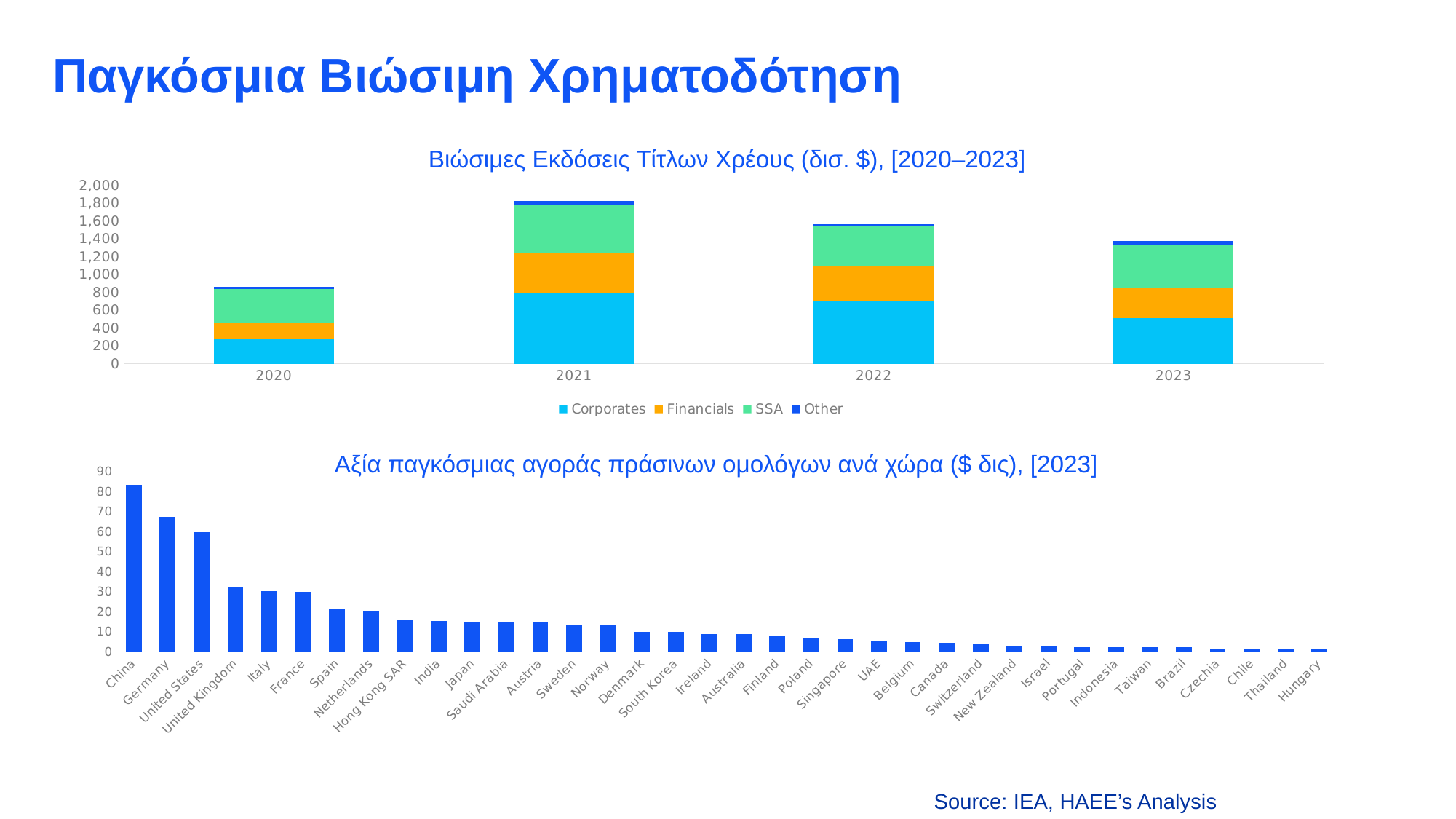

# Παγκόσμια Βιώσιμη Χρηματοδότηση
Βιώσιμες Εκδόσεις Τίτλων Χρέους (δισ. $), [2020–2023]

### Chart

| Category | Corporates | Financials | SSA | Other |
|---|---|---|---|---|
| 2020 | 285.0 | 174.0 | 380.0 | 26.0 |
| 2021 | 802.0 | 450.0 | 538.0 | 41.0 |
| 2022 | 701.0 | 402.0 | 437.0 | 30.0 |
| 2023 | 514.0 | 330.0 | 495.0 | 38.0 |
 Αξία παγκόσμιας αγοράς πράσινων ομολόγων ανά χώρα ($ δις), [2023]

### Chart

| Category |  |
|---|---|
| China | 83.51 |
| Germany | 67.51 |
| United States | 59.85 |
| United Kingdom | 32.67 |
| Italy | 30.34 |
| France | 29.97 |
| Spain | 21.77 |
| Netherlands | 20.59 |
| Hong Kong SAR | 15.63 |
| India | 15.39 |
| Japan | 15.02 |
| Saudi Arabia | 15.01 |
| Austria | 14.99 |
| Sweden | 13.53 |
| Norway | 13.34 |
| Denmark | 10.1 |
| South Korea | 9.9 |
| Ireland | 8.96 |
| Australia | 8.78 |
| Finland | 7.84 |
| Poland | 7.01 |
| Singapore | 6.38 |
| UAE | 5.6 |
| Belgium | 4.99 |
| Canada | 4.66 |
| Switzerland | 3.77 |
| New Zealand | 2.79 |
| Israel | 2.79 |
| Portugal | 2.41 |
| Indonesia | 2.36 |
| Taiwan | 2.32 |
| Brazil | 2.16 |
| Czechia | 1.47 |
| Chile | 1.2 |
| Thailand | 1.19 |
| Hungary | 1.06 |
Source: IEA, HAEE’s Analysis